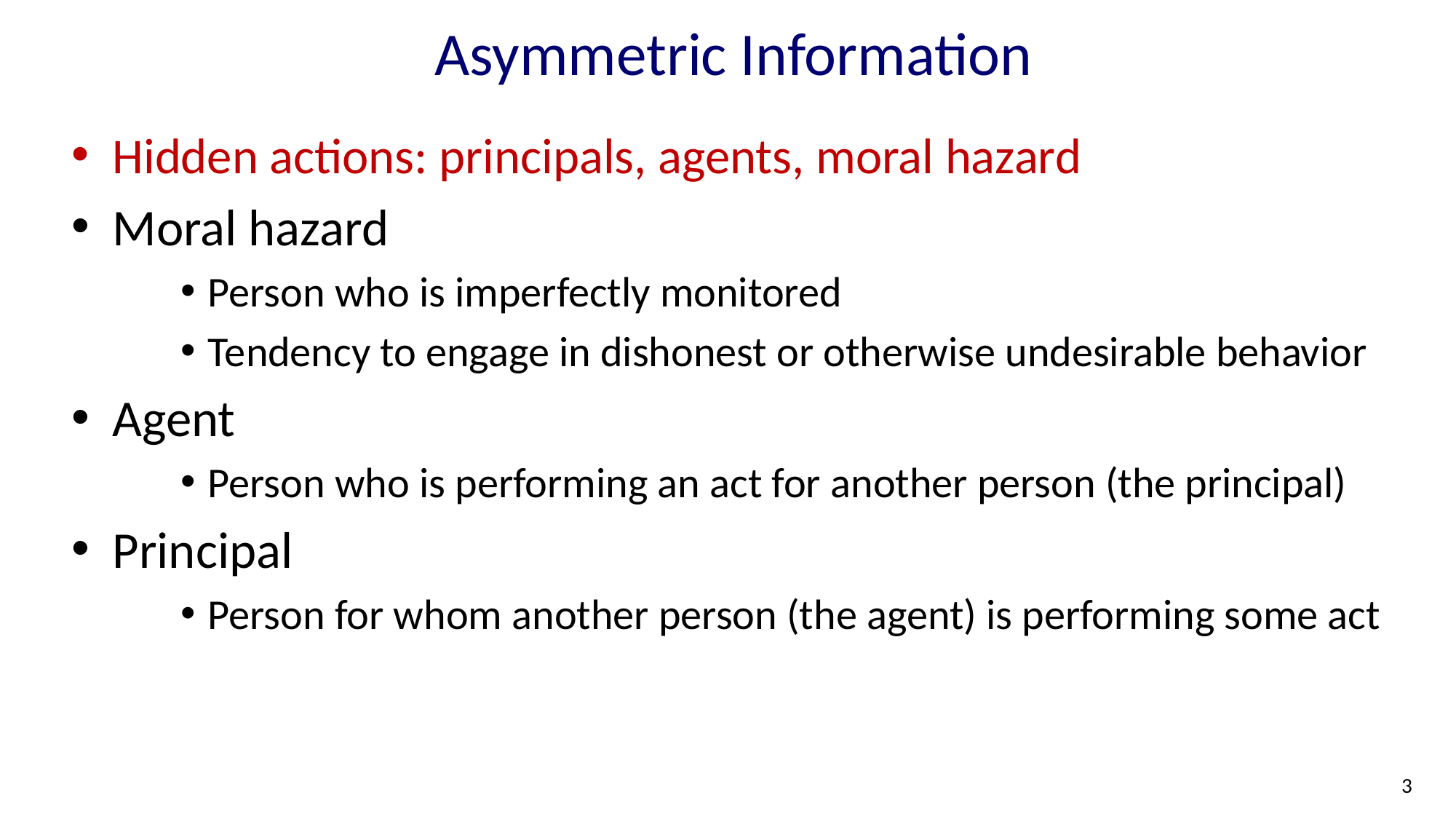

# Asymmetric Information
Hidden actions: principals, agents, moral hazard
Moral hazard
Person who is imperfectly monitored
Tendency to engage in dishonest or otherwise undesirable behavior
Agent
Person who is performing an act for another person (the principal)
Principal
Person for whom another person (the agent) is performing some act
3